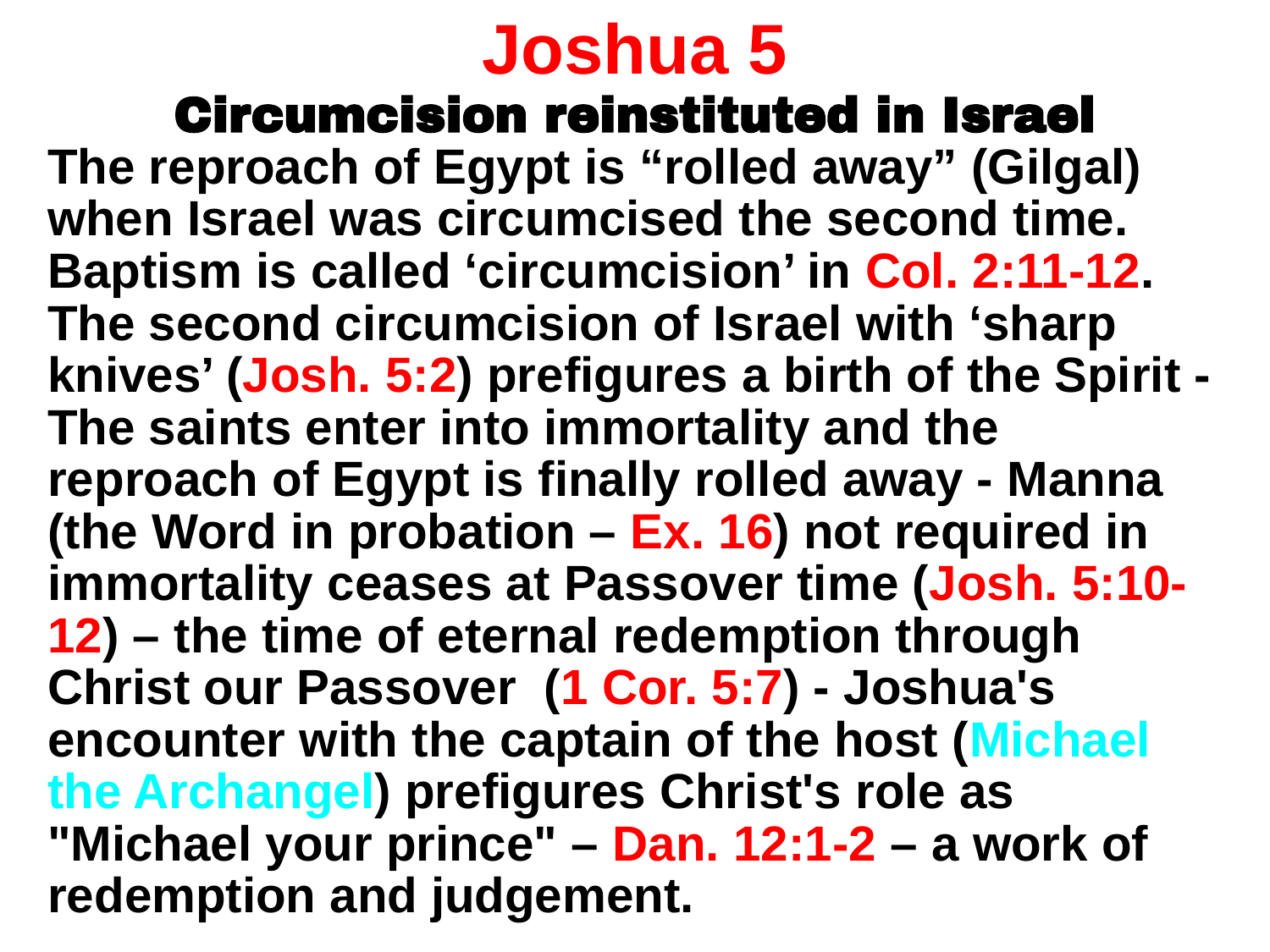

# Joshua 5
Circumcision reinstituted in Israel
The reproach of Egypt is “rolled away” (Gilgal) when Israel was circumcised the second time. Baptism is called ‘circumcision’ in Col. 2:11-12. The second circumcision of Israel with ‘sharp knives’ (Josh. 5:2) prefigures a birth of the Spirit - The saints enter into immortality and the reproach of Egypt is finally rolled away - Manna (the Word in probation – Ex. 16) not required in immortality ceases at Passover time (Josh. 5:10-12) – the time of eternal redemption through Christ our Passover  (1 Cor. 5:7) - Joshua's encounter with the captain of the host (Michael the Archangel) prefigures Christ's role as "Michael your prince" – Dan. 12:1-2 – a work of redemption and judgement.